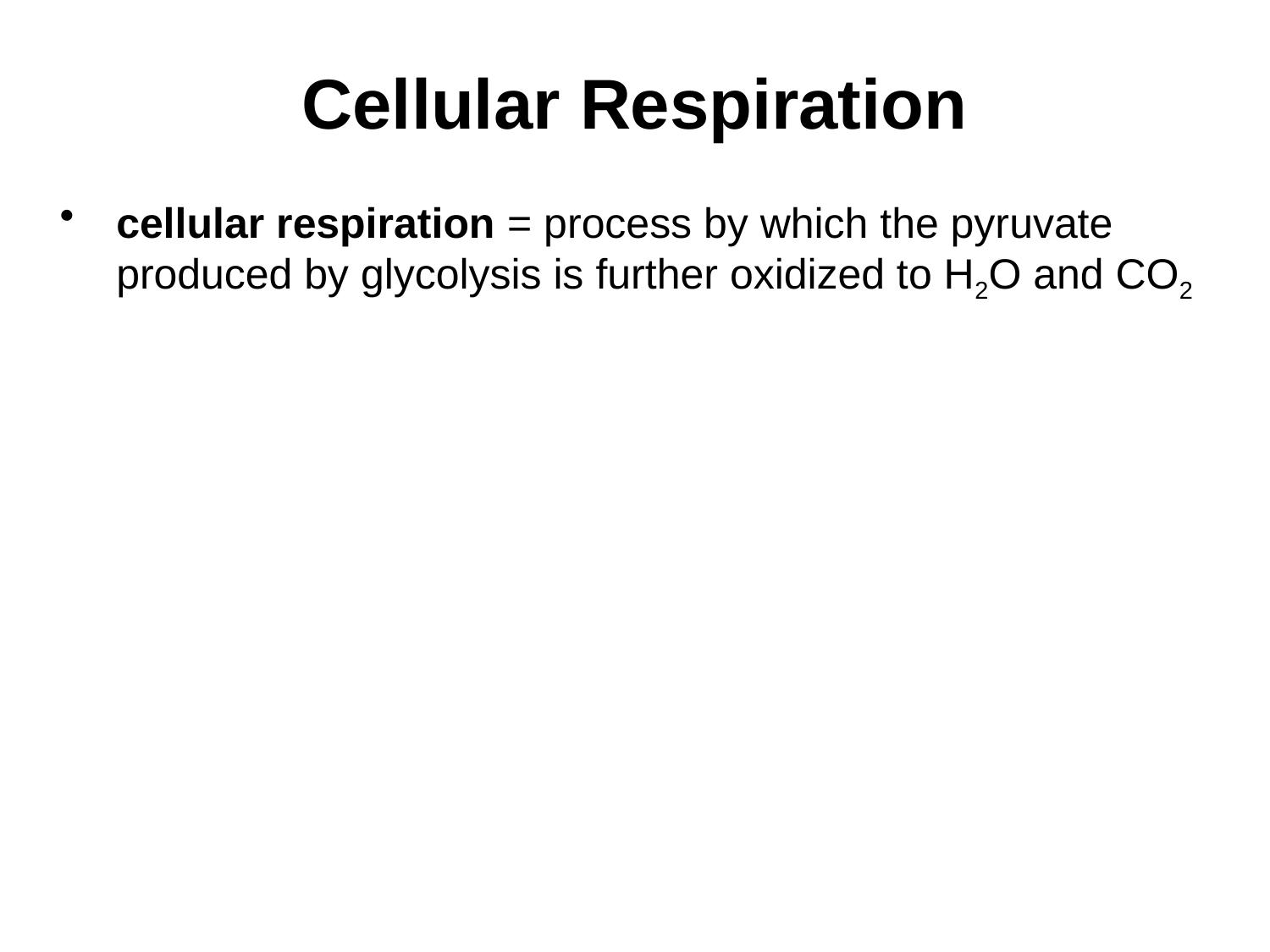

# Cellular Respiration
cellular respiration = process by which the pyruvate produced by glycolysis is further oxidized to H2O and CO2